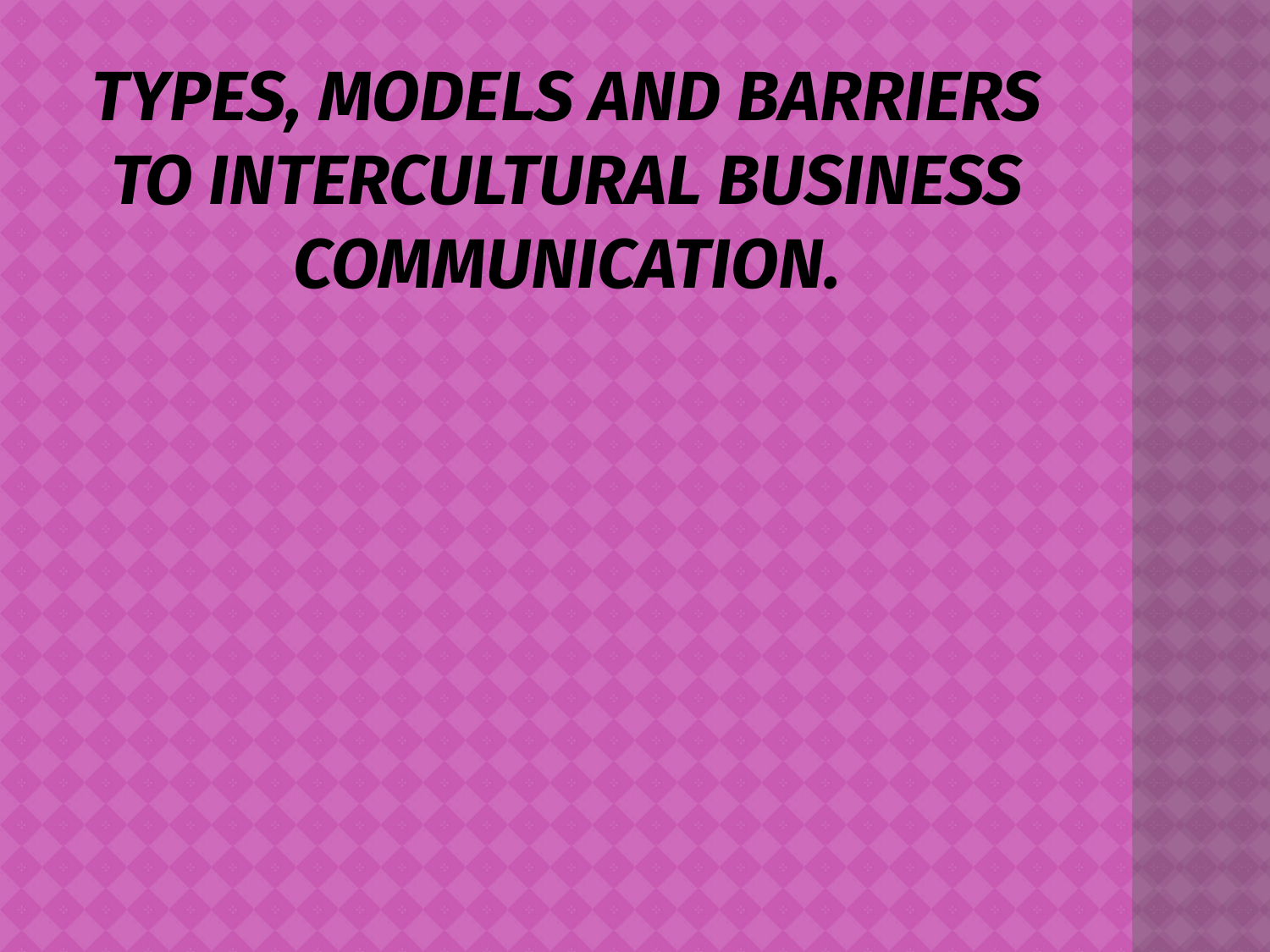

# Types, models and barriers to intercultural business communication.